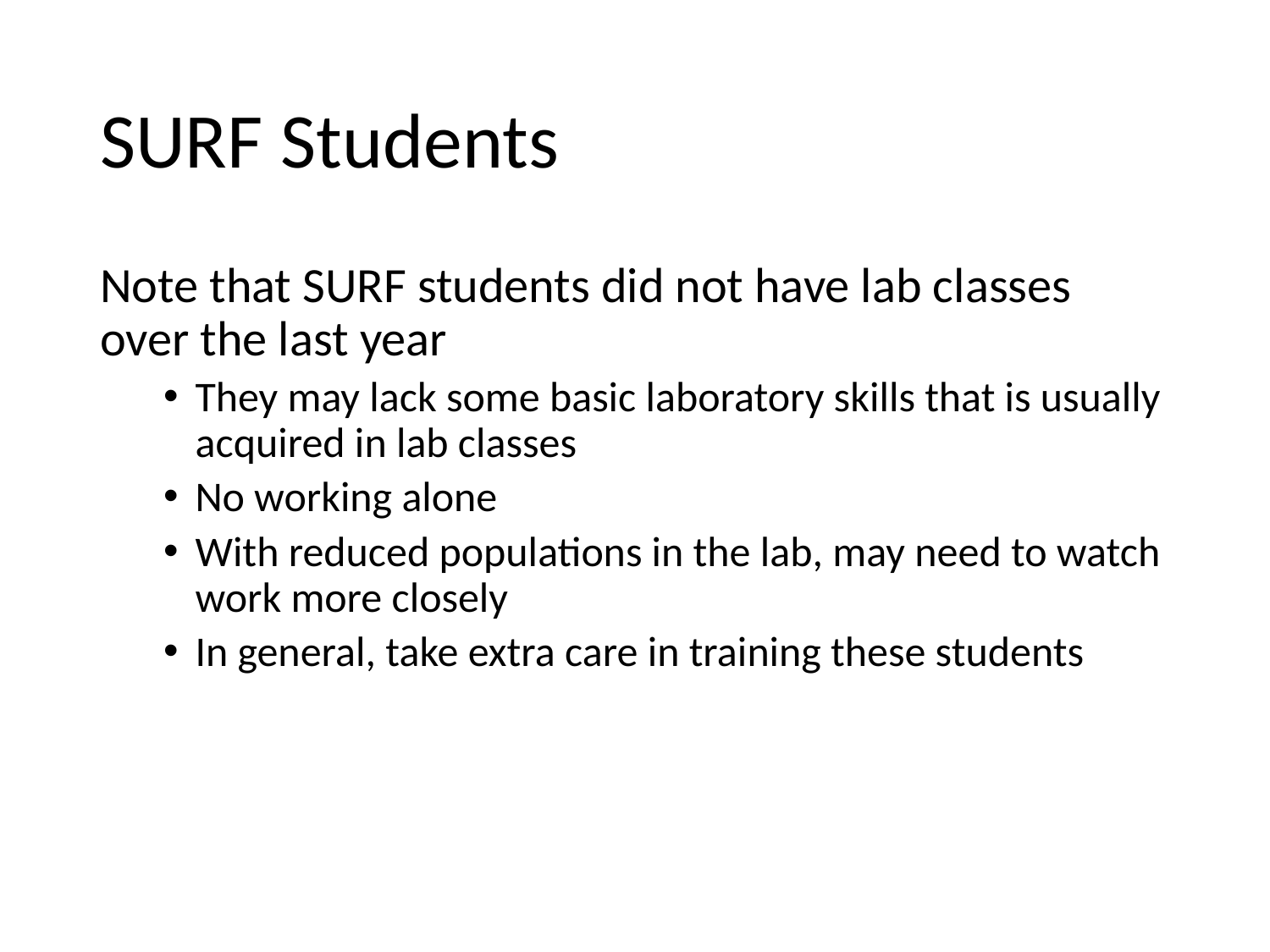

# SURF Students
Note that SURF students did not have lab classes over the last year
They may lack some basic laboratory skills that is usually acquired in lab classes
No working alone
With reduced populations in the lab, may need to watch work more closely
In general, take extra care in training these students